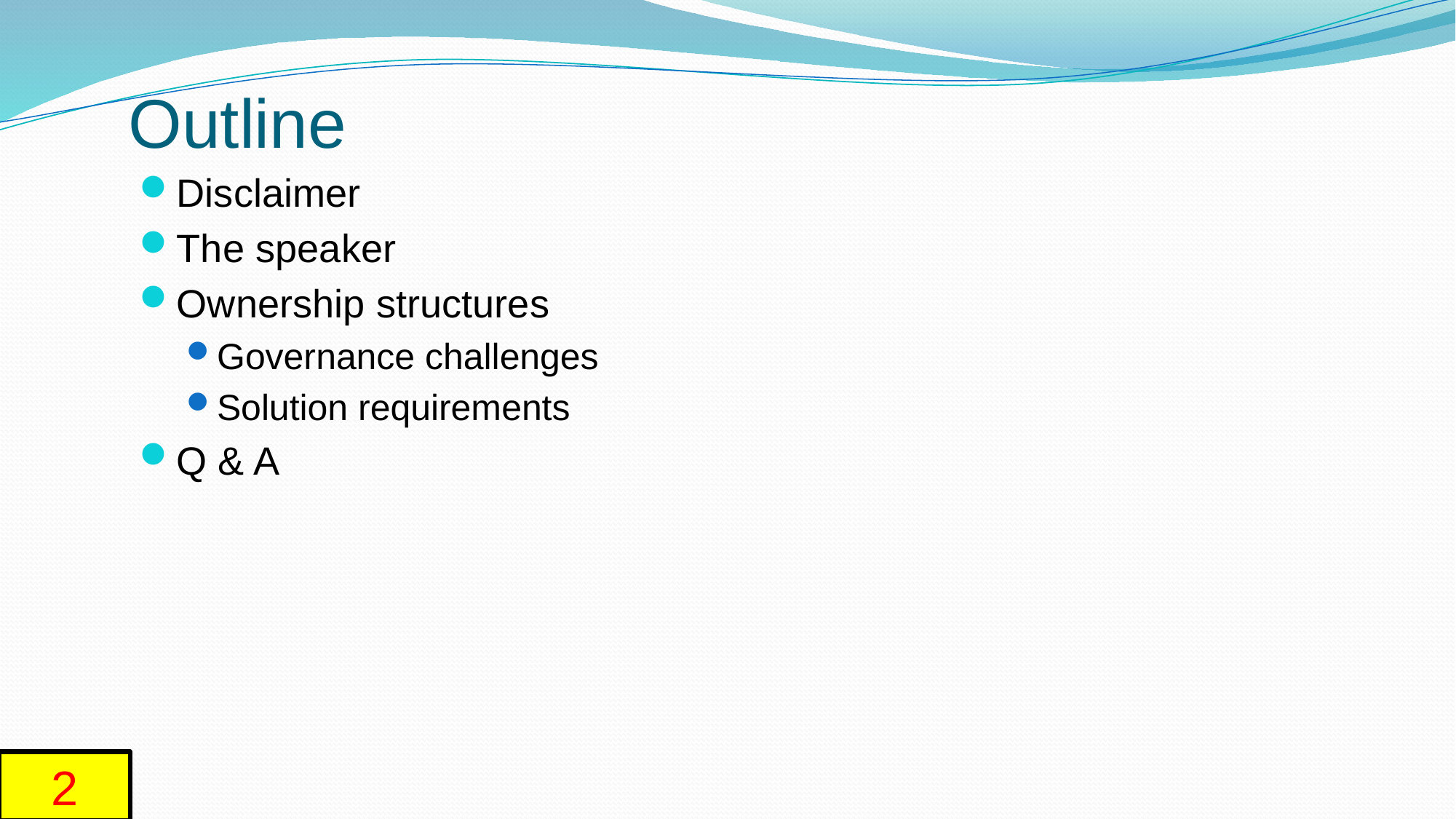

# Outline
Disclaimer
The speaker
Ownership structures
Governance challenges
Solution requirements
Q & A

2